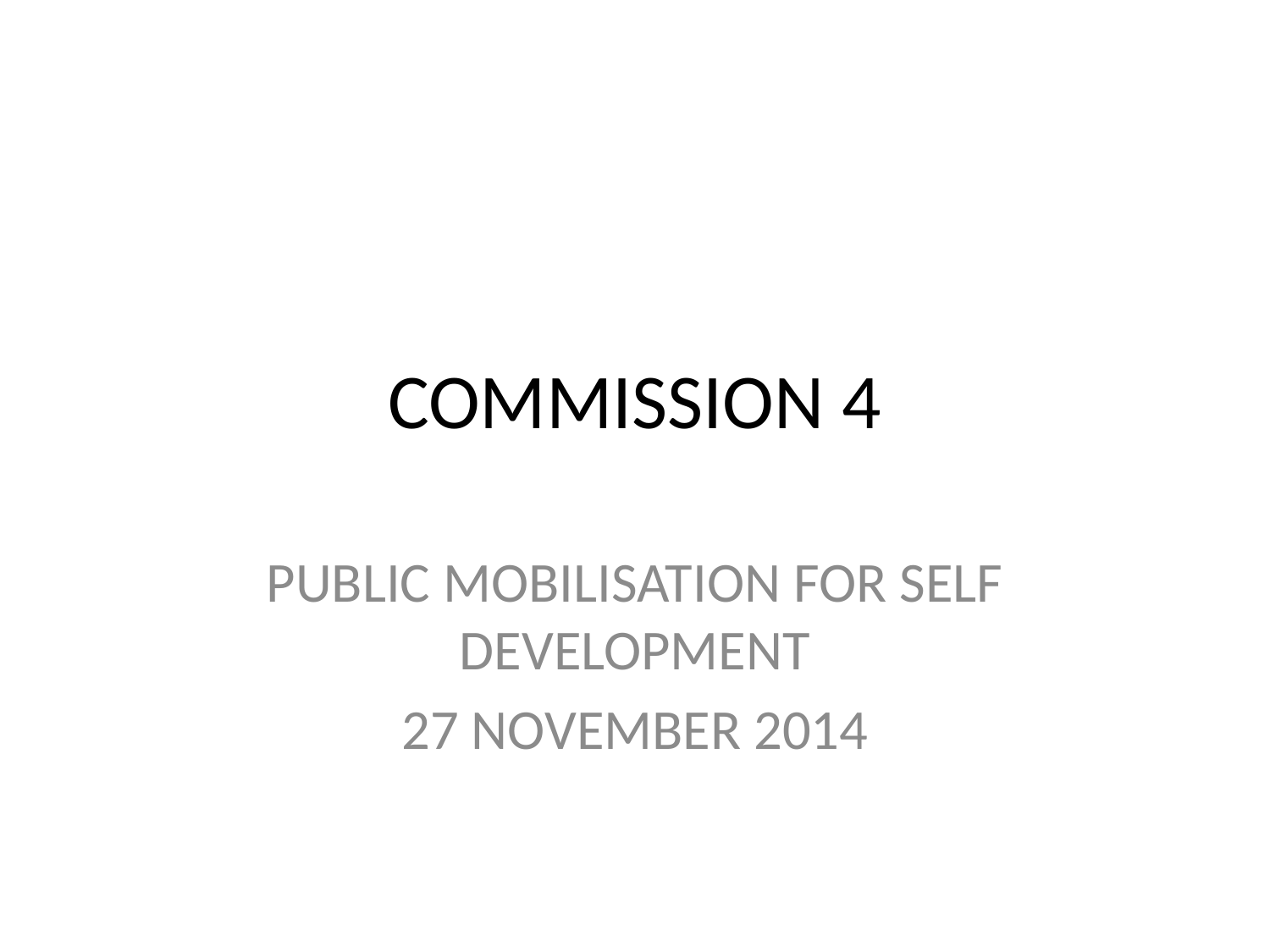

# COMMISSION 4
PUBLIC MOBILISATION FOR SELF DEVELOPMENT
27 NOVEMBER 2014